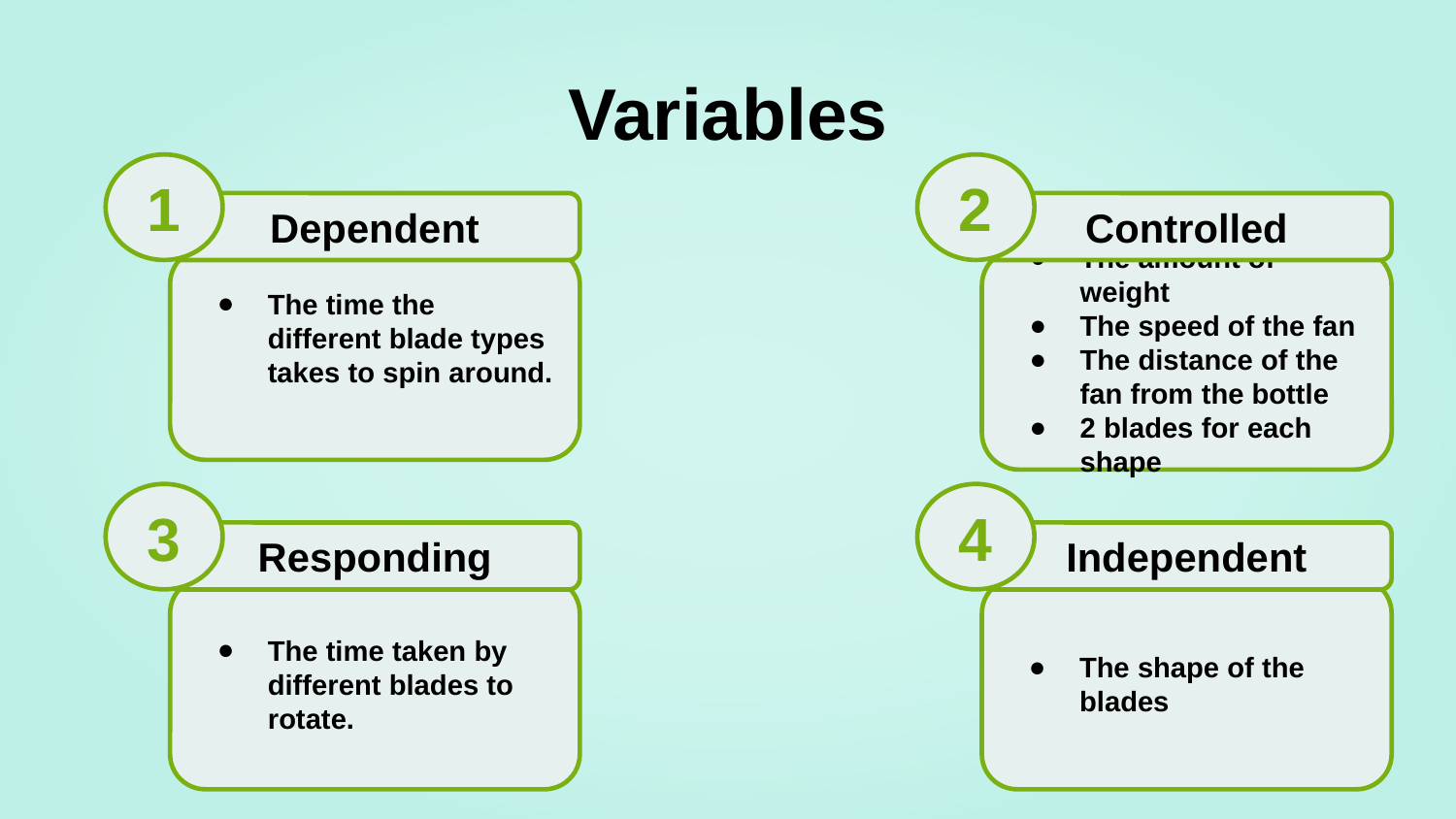

Variables
1
2
Dependent
Controlled
The time the different blade types takes to spin around.

The amount of weight
The speed of the fan
The distance of the fan from the bottle
2 blades for each shape
3
4
Responding
Independent
The time taken by different blades to rotate.
The shape of the blades